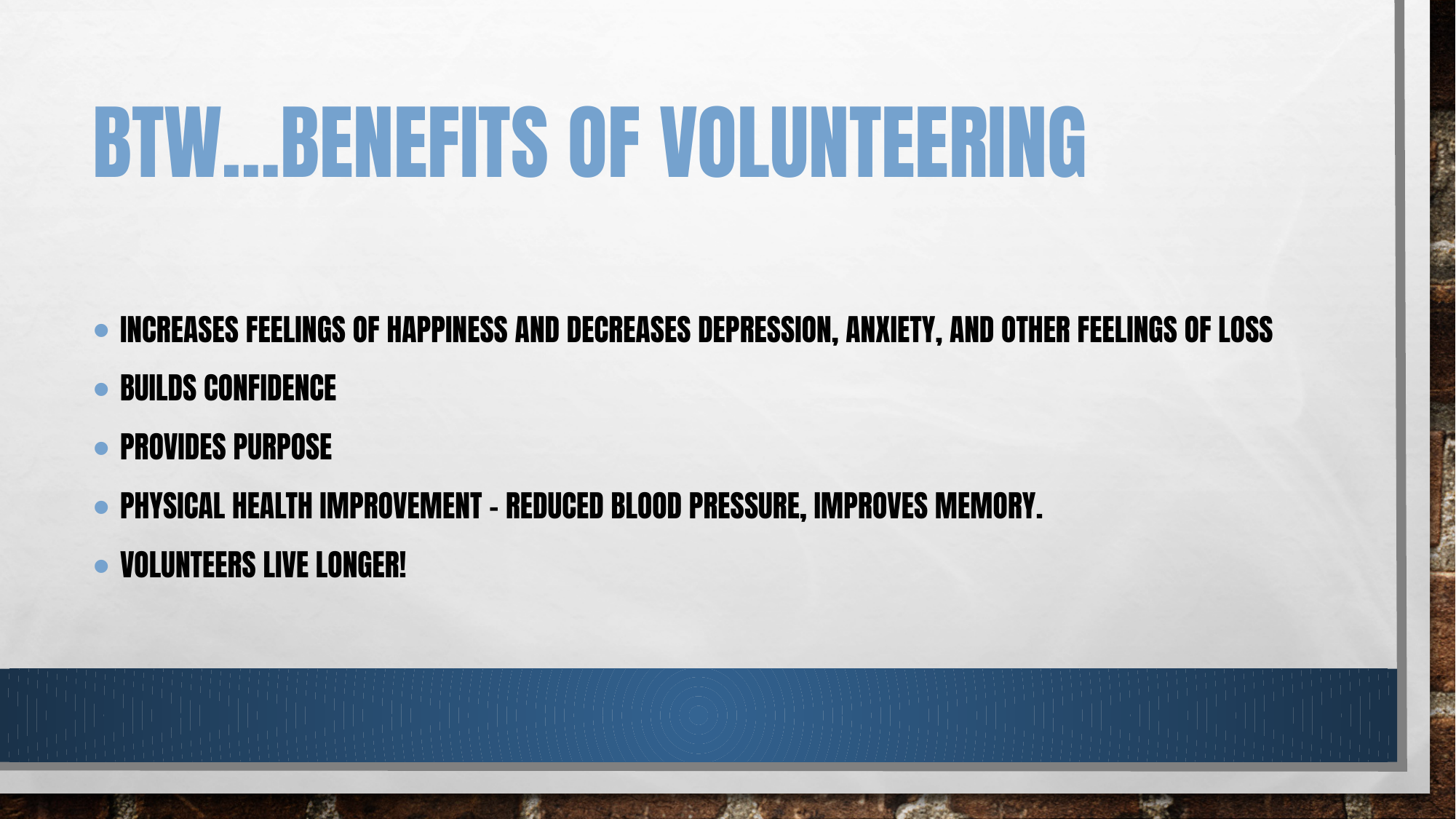

# Btw…Benefits of volunteering
Increases feelings of happiness and decreases depression, anxiety, and other feelings of loss
Builds confidence
Provides purpose
Physical health improvement – reduced blood pressure, improves memory.
Volunteers live longer!